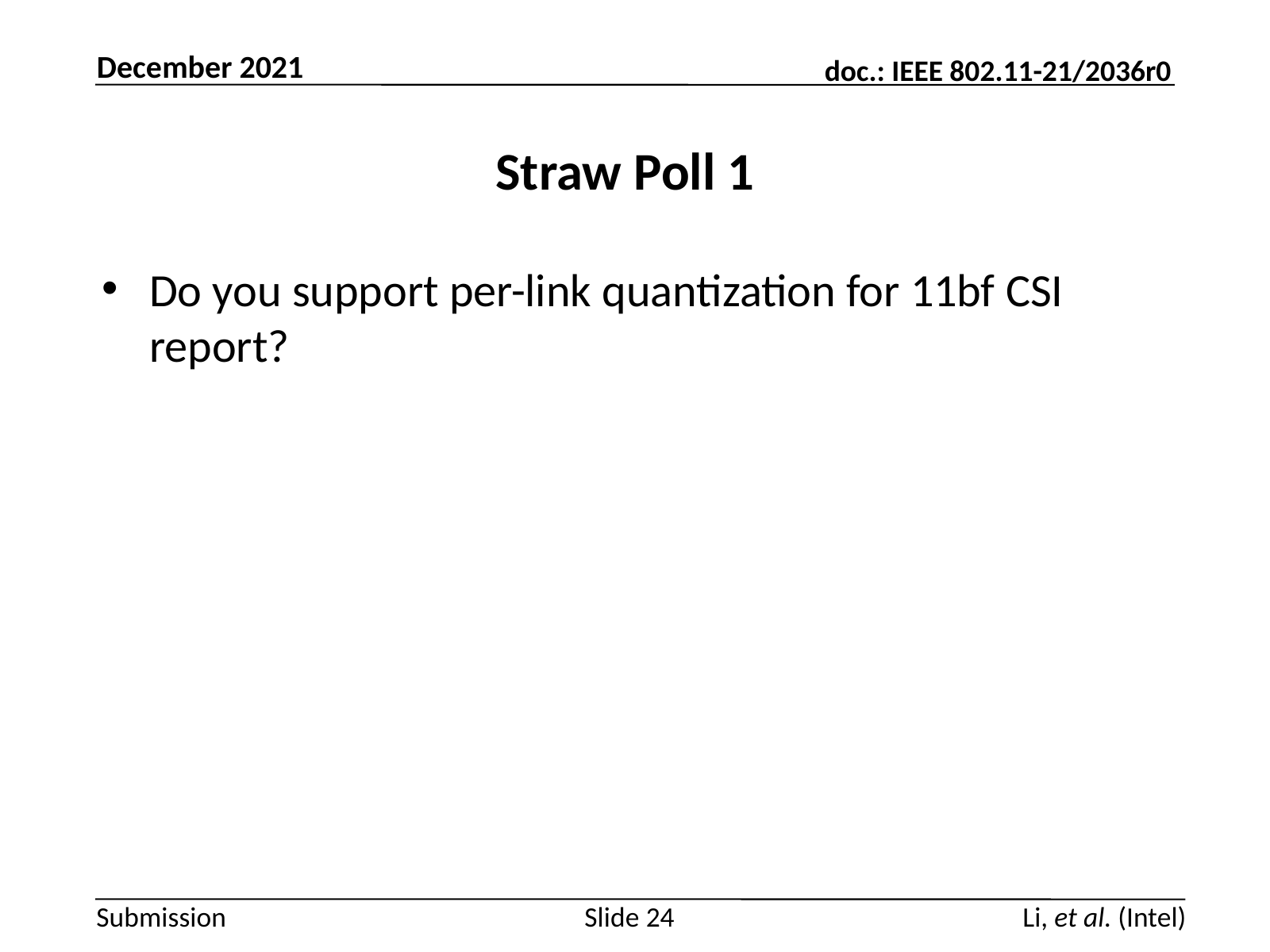

December 2021
# Straw Poll 1
Do you support per-link quantization for 11bf CSI report?

Slide 24
Li, et al. (Intel)